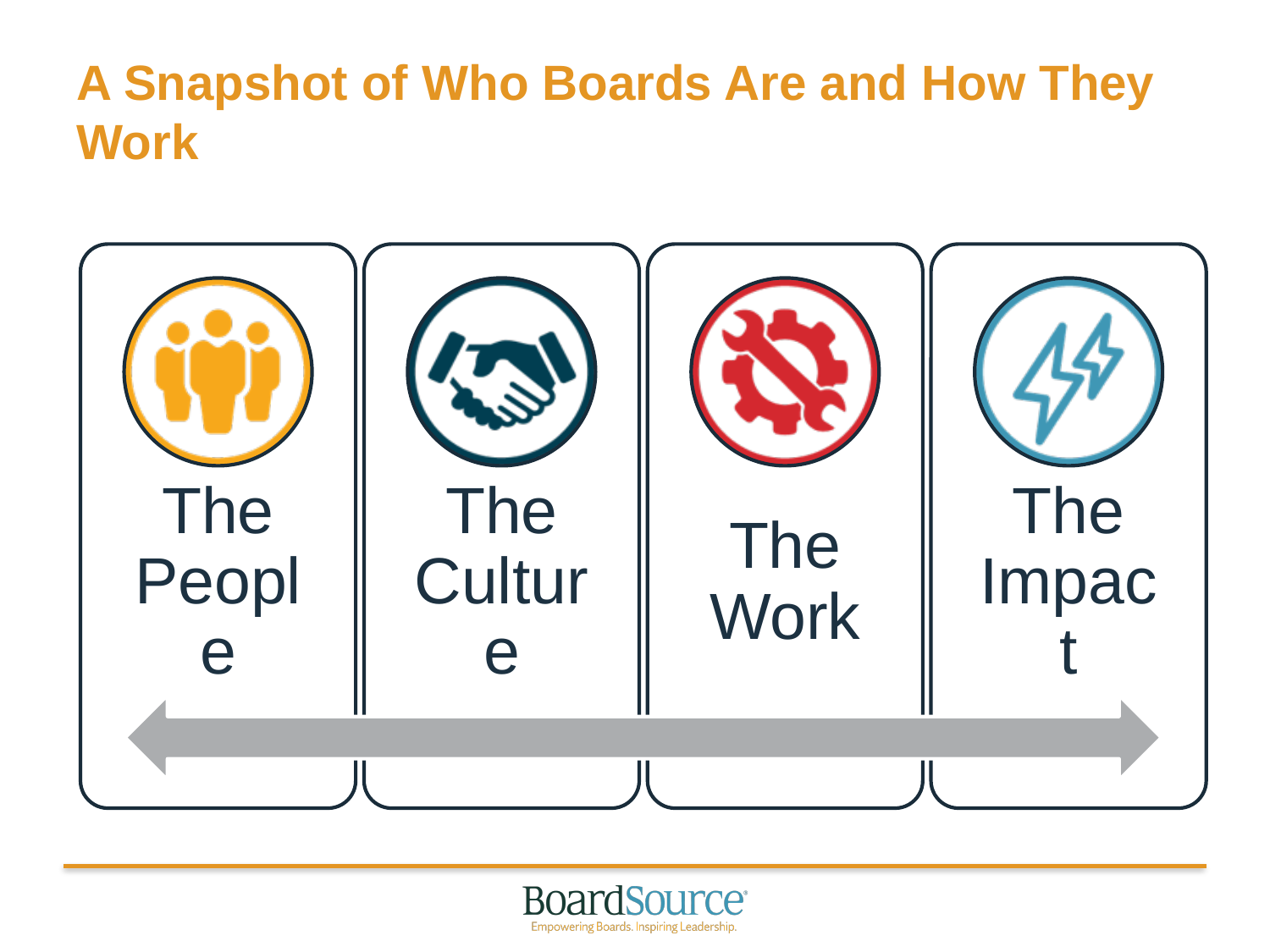

# A Snapshot of Who Boards Are and How They Work
The People
The Culture
The Work
The Impact